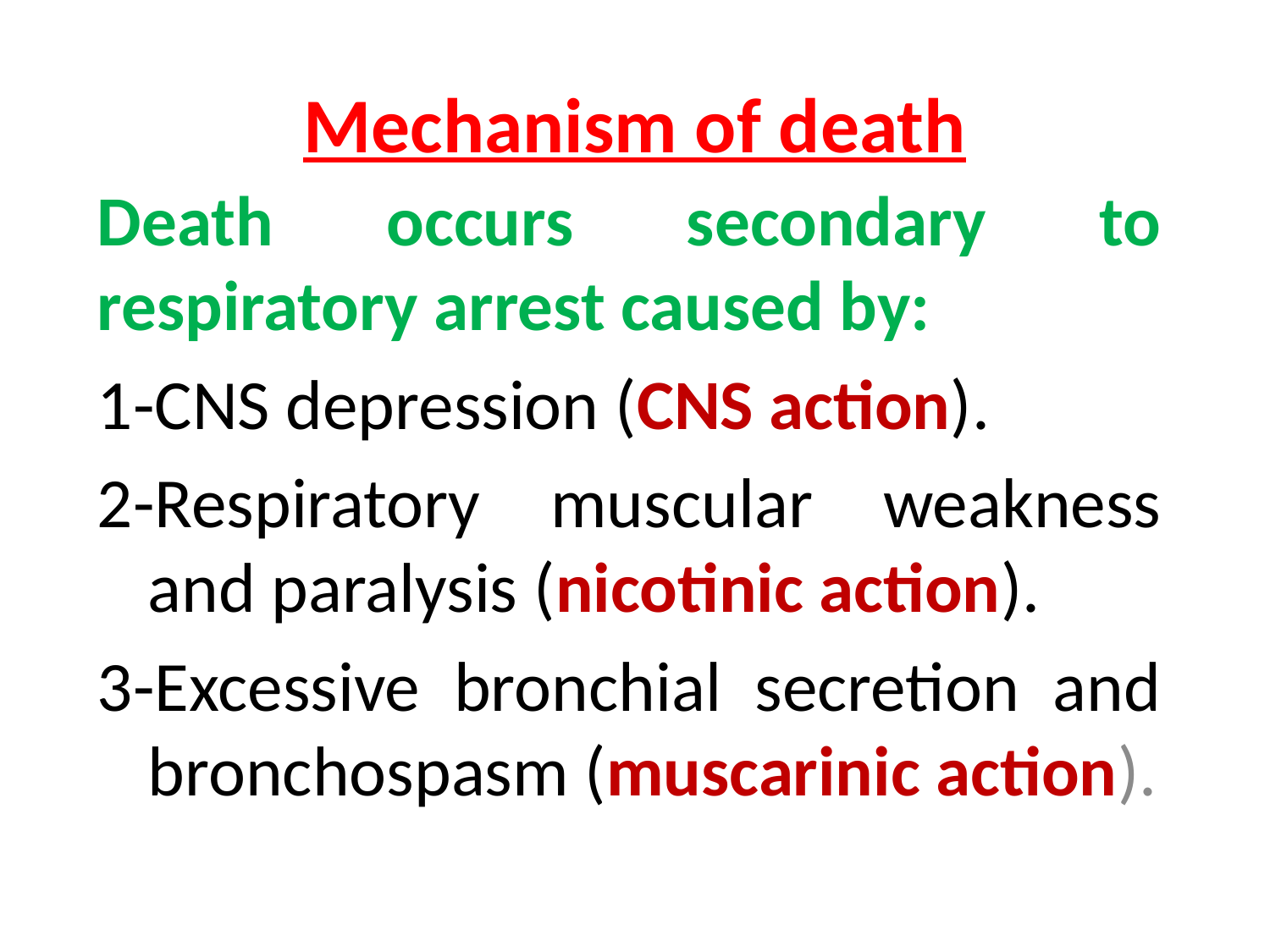

# Mechanism of death
Death occurs secondary to respiratory arrest caused by:
1-CNS depression (CNS action).
2-Respiratory muscular weakness and paralysis (nicotinic action).
3-Excessive bronchial secretion and bronchospasm (muscarinic action).